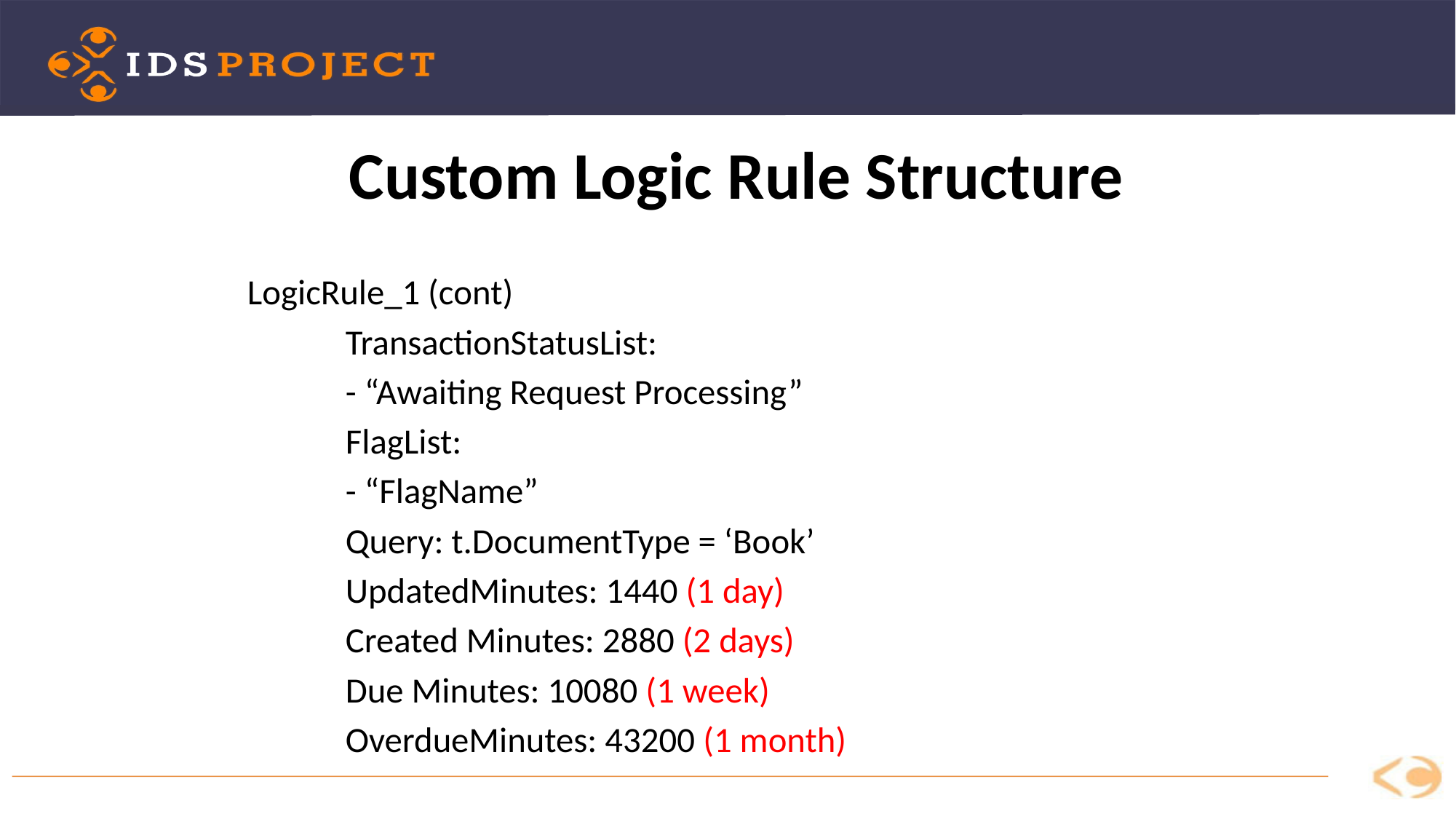

Custom Logic Rule Structure
LogicRule_1 (cont)
	TransactionStatusList:
	- “Awaiting Request Processing”
	FlagList:
	- “FlagName”
	Query: t.DocumentType = ‘Book’
	UpdatedMinutes: 1440 (1 day)
	Created Minutes: 2880 (2 days)
	Due Minutes: 10080 (1 week)
	OverdueMinutes: 43200 (1 month)